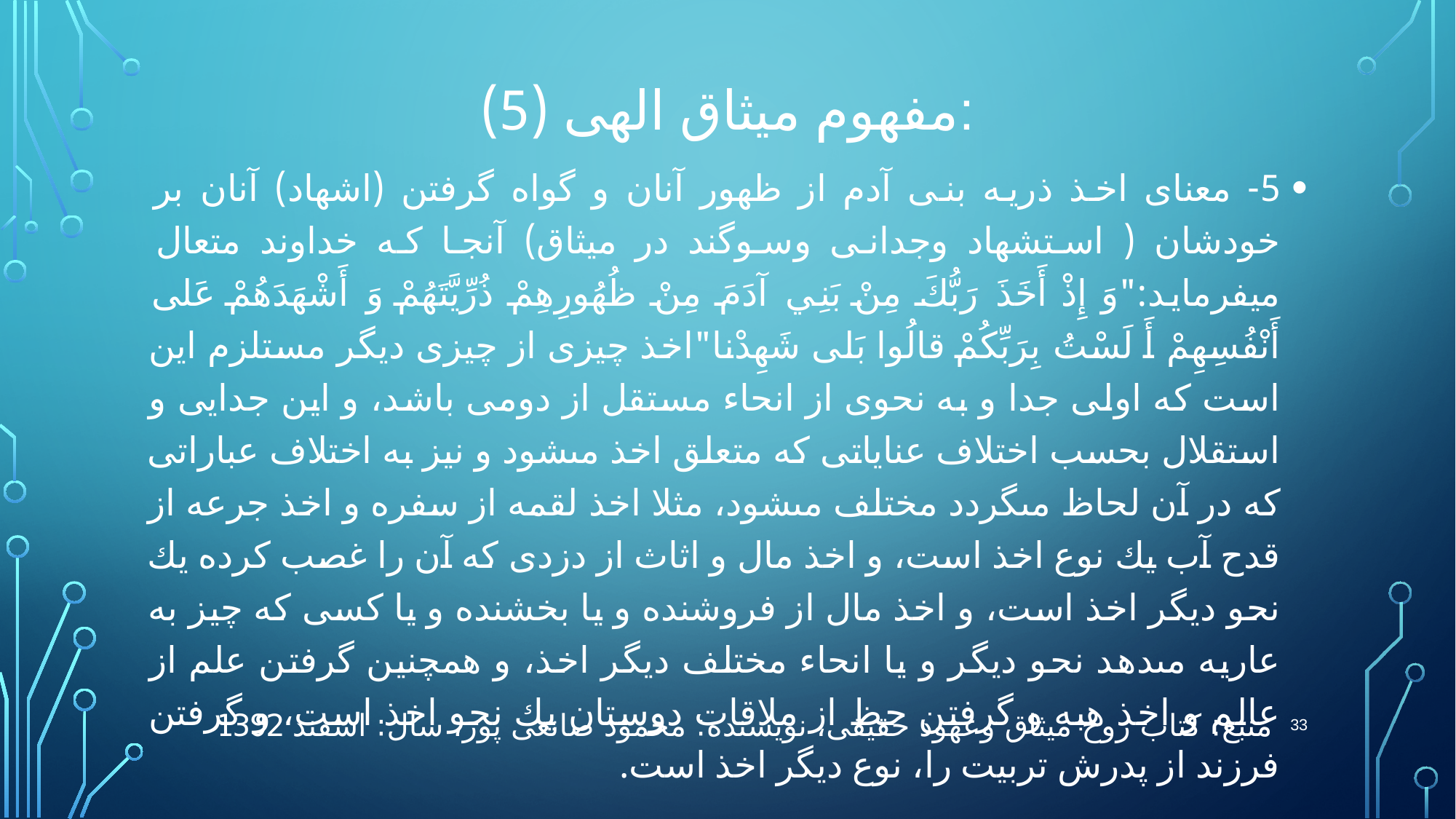

# مفهوم میثاق الهى (5):
5- معناى اخذ ذريه بنى آدم از ظهور آنان و گواه گرفتن (اشهاد) آنان بر خودشان ( استشهاد وجدانی وسوگند در میثاق) آنجا که خداوند متعال میفرماید:"وَ إِذْ أَخَذَ رَبُّكَ مِنْ بَنِي آدَمَ مِنْ ظُهُورِهِمْ ذُرِّيَّتَهُمْ وَ أَشْهَدَهُمْ عَلى‏ أَنْفُسِهِمْ أَ لَسْتُ بِرَبِّكُمْ قالُوا بَلى‏ شَهِدْنا"اخذ چيزى از چيزى ديگر مستلزم اين است كه اولى جدا و به نحوى از انحاء مستقل از دومى باشد، و اين جدايى و استقلال بحسب اختلاف عناياتى كه متعلق اخذ مى‏شود و نيز به اختلاف عباراتى كه در آن لحاظ مى‏گردد مختلف مى‏شود، مثلا اخذ لقمه از سفره و اخذ جرعه از قدح آب يك نوع اخذ است، و اخذ مال و اثاث از دزدى كه آن را غصب كرده يك نحو ديگر اخذ است، و اخذ مال از فروشنده و يا بخشنده و يا كسى كه چيز به عاريه مى‏دهد نحو ديگر و يا انحاء مختلف ديگر اخذ، و همچنين گرفتن علم از عالم و اخذ هبه و گرفتن حظ از ملاقات دوستان يك نحو اخذ است، و گرفتن فرزند از پدرش تربيت را، نوع ديگر اخذ است.
33
منبع: کتاب روح میثاق وعهود حقیقی، نویسنده: محمود صانعی پور، سال: اسفند 1392